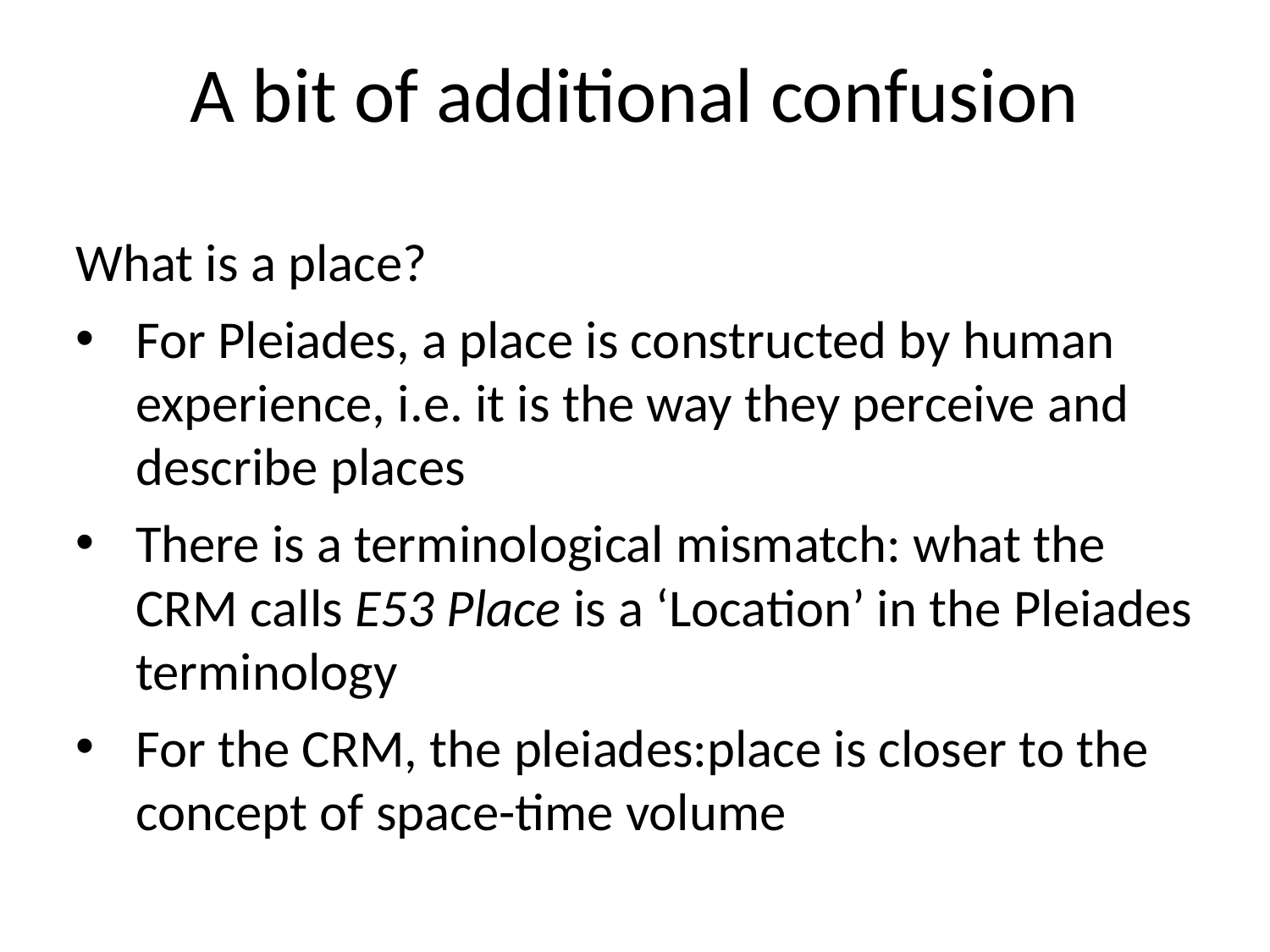

# A bit of additional confusion
What is a place?
For Pleiades, a place is constructed by human experience, i.e. it is the way they perceive and describe places
There is a terminological mismatch: what the CRM calls E53 Place is a ‘Location’ in the Pleiades terminology
For the CRM, the pleiades:place is closer to the concept of space-time volume